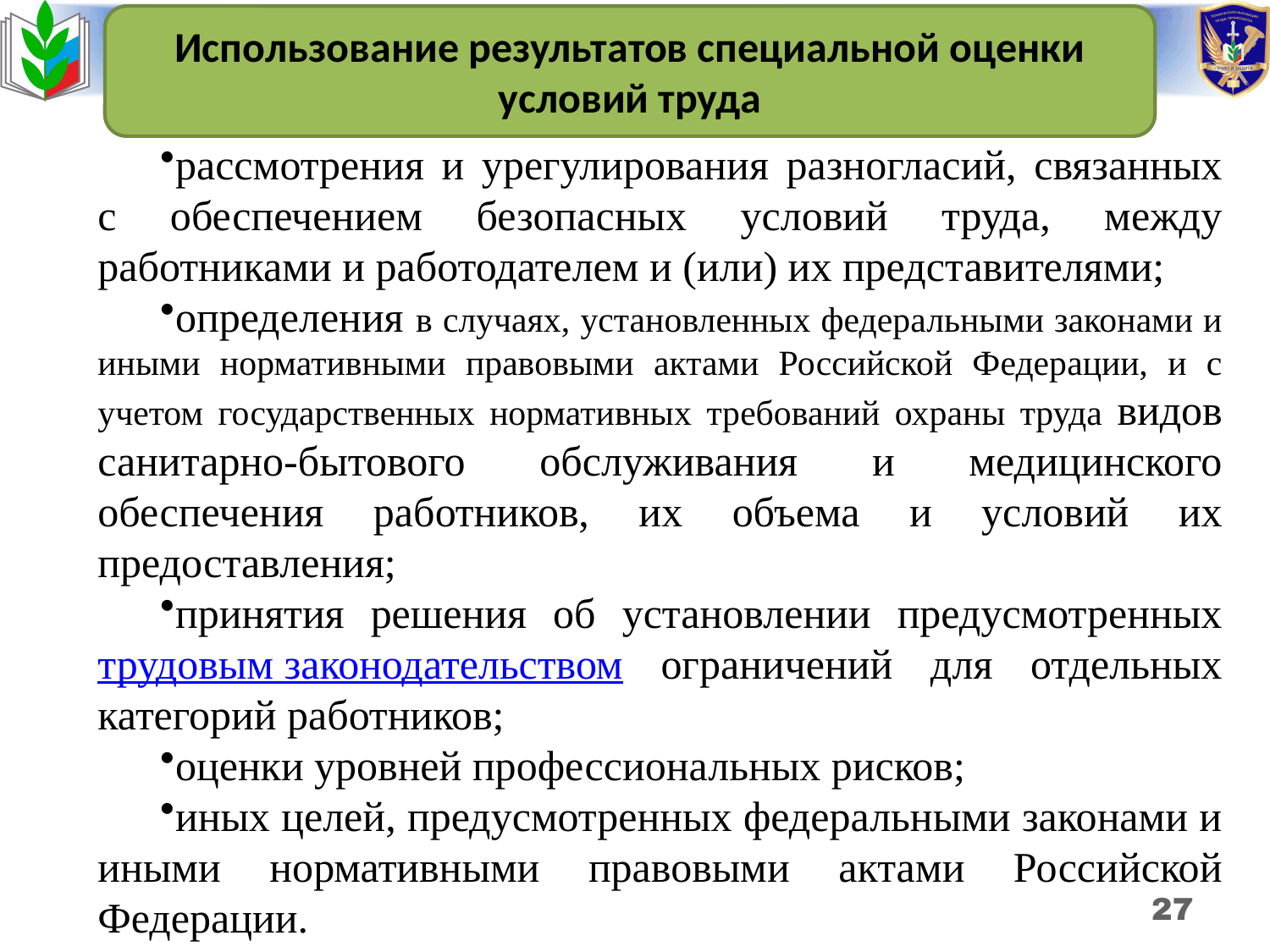

Использование результатов специальной оценки условий труда
рассмотрения и урегулирования разногласий, связанных с обеспечением безопасных условий труда, между работниками и работодателем и (или) их представителями;
определения в случаях, установленных федеральными законами и иными нормативными правовыми актами Российской Федерации, и с учетом государственных нормативных требований охраны труда видов санитарно-бытового обслуживания и медицинского обеспечения работников, их объема и условий их предоставления;
принятия решения об установлении предусмотренных трудовым законодательством ограничений для отдельных категорий работников;
оценки уровней профессиональных рисков;
иных целей, предусмотренных федеральными законами и иными нормативными правовыми актами Российской Федерации.
27